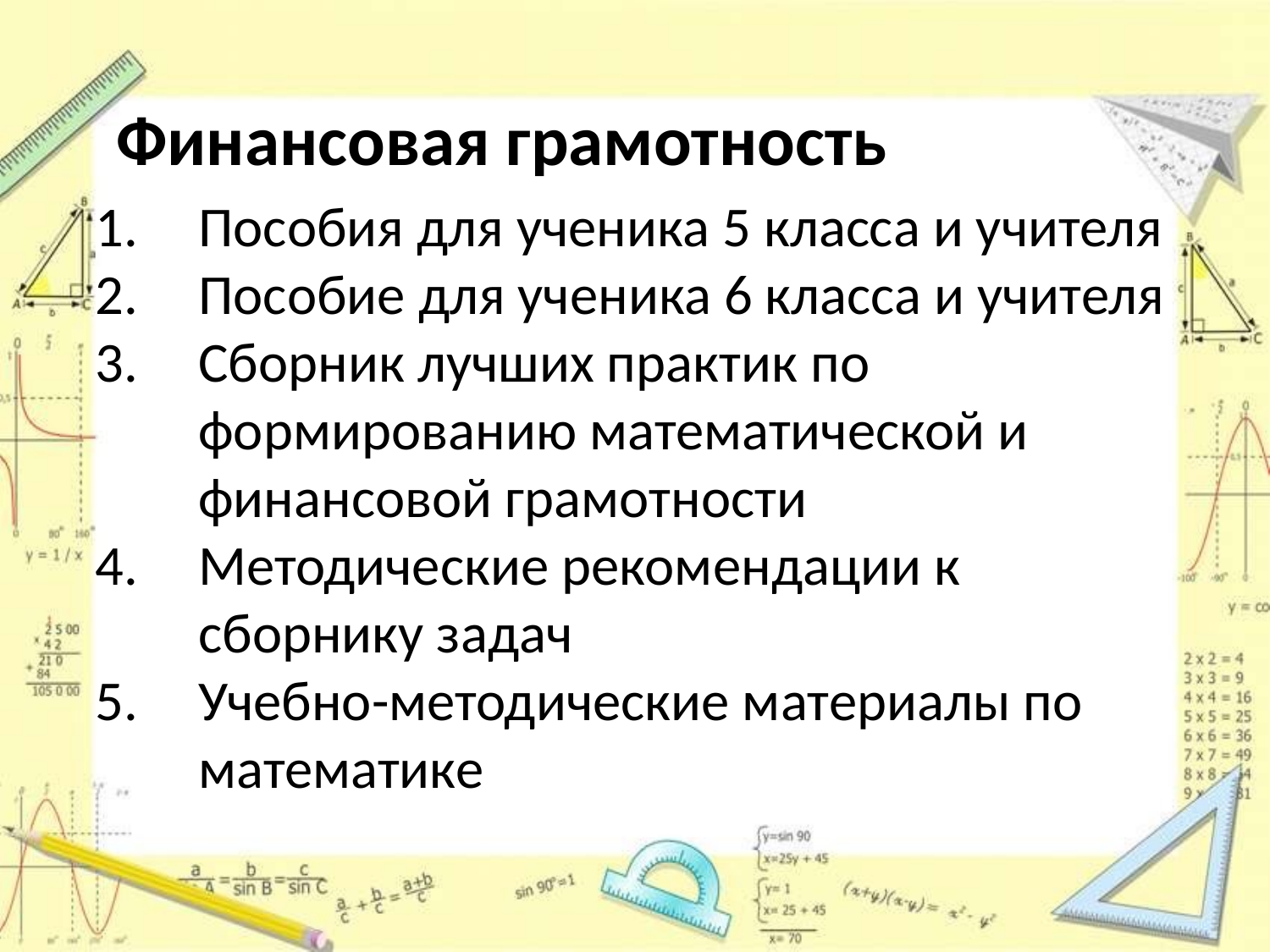

# Финансовая грамотность
Пособия для ученика 5 класса и учителя
Пособие для ученика 6 класса и учителя
Сборник лучших практик по формированию математической и финансовой грамотности
Методические рекомендации к сборнику задач
Учебно-методические материалы по математике